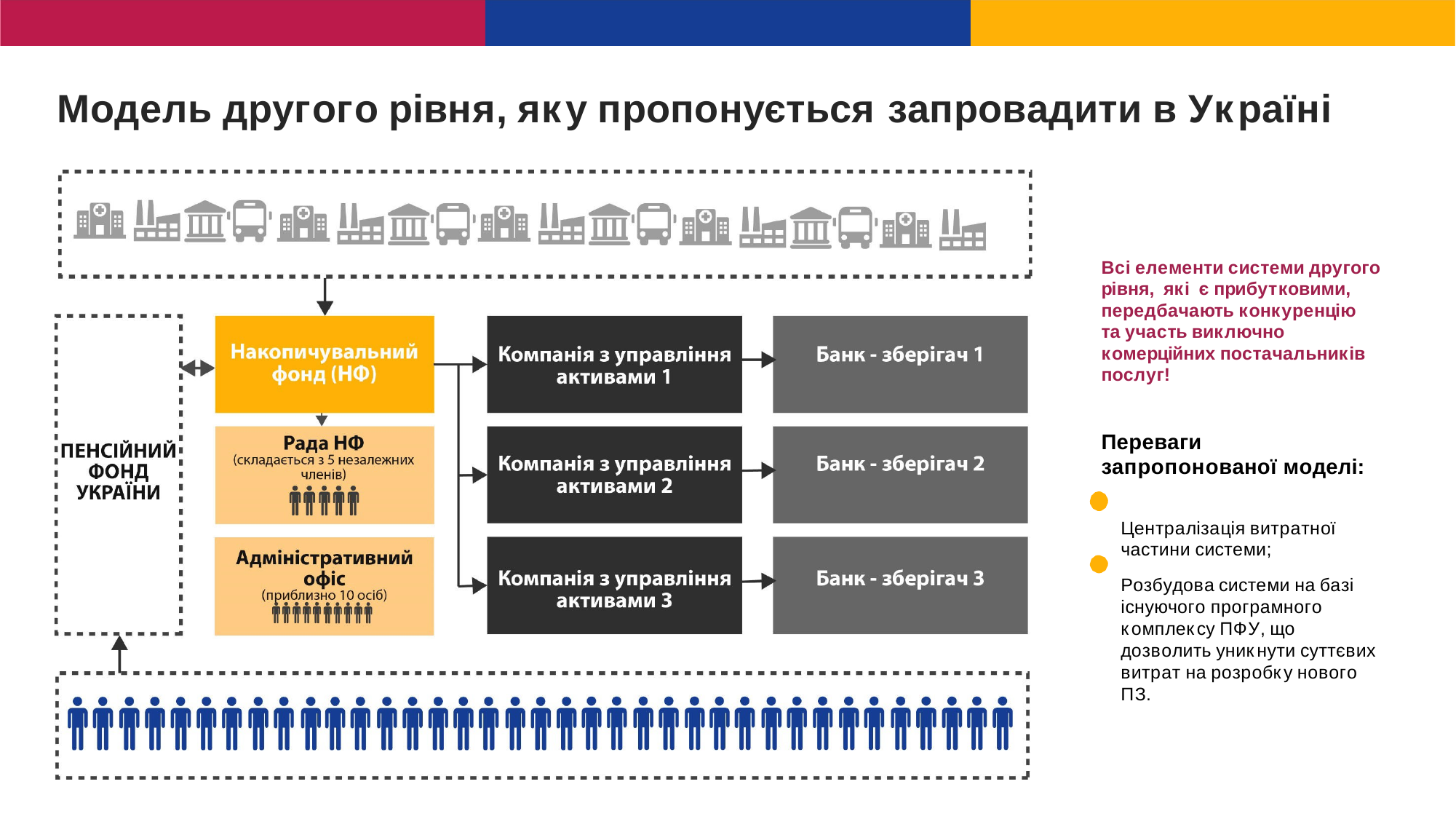

# Модель другого рівня, яку пропонується запровадити в Україні

Всі елементи системи другого рівня,  які  є прибутковими, передбачають конкуренцію  та участь виключно комерційних постачальників послуг!

Переваги запропонованої моделі:

Централізація витратної частини системи;
Розбудова системи на базі існуючого програмного комплексу ПФУ, що дозволить уникнути суттєвих витрат на розробку нового ПЗ.